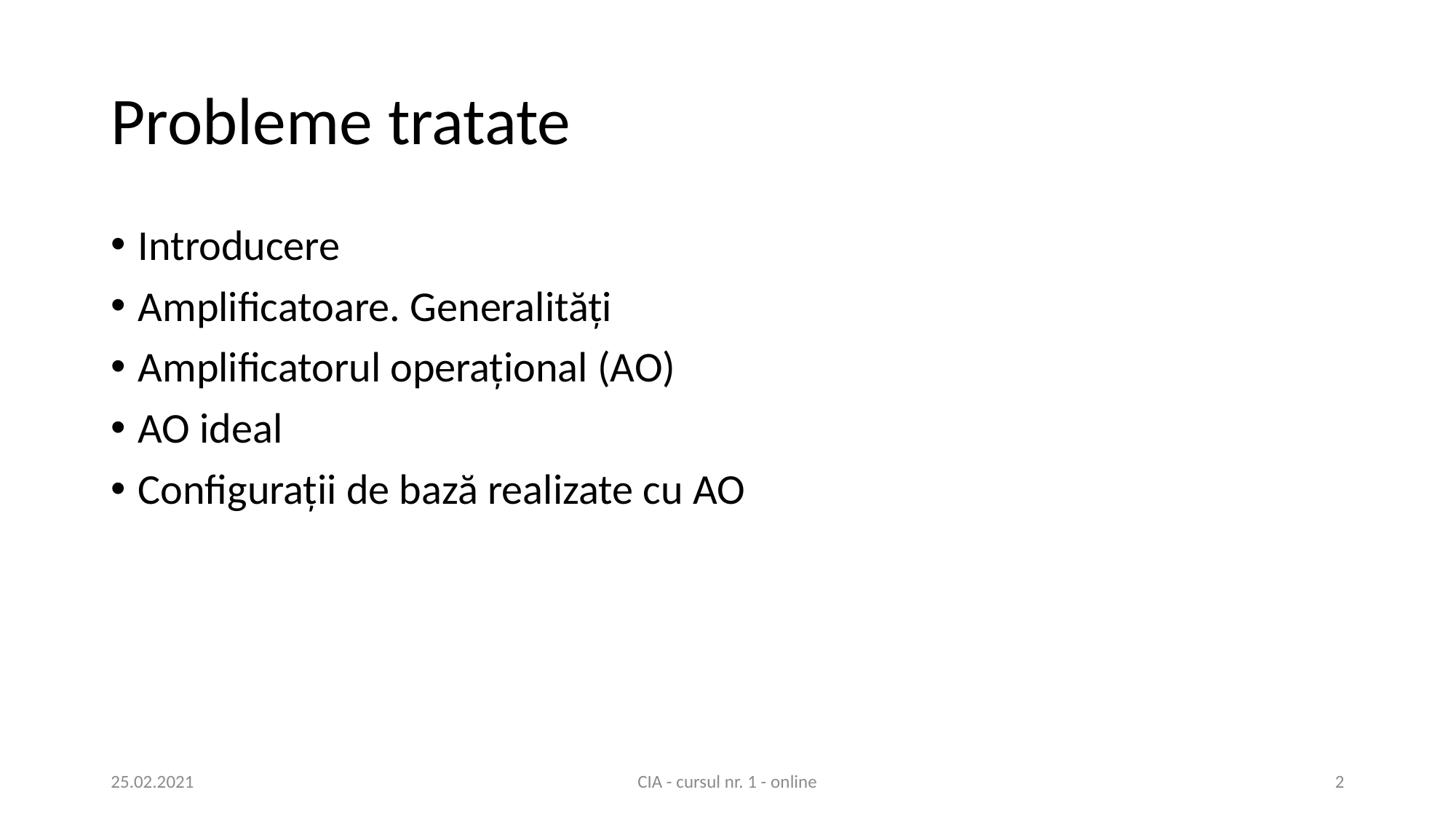

# Probleme tratate
Introducere
Amplificatoare. Generalități
Amplificatorul operațional (AO)
AO ideal
Configurații de bază realizate cu AO

25.02.2021
CIA - cursul nr. 1 - online
2